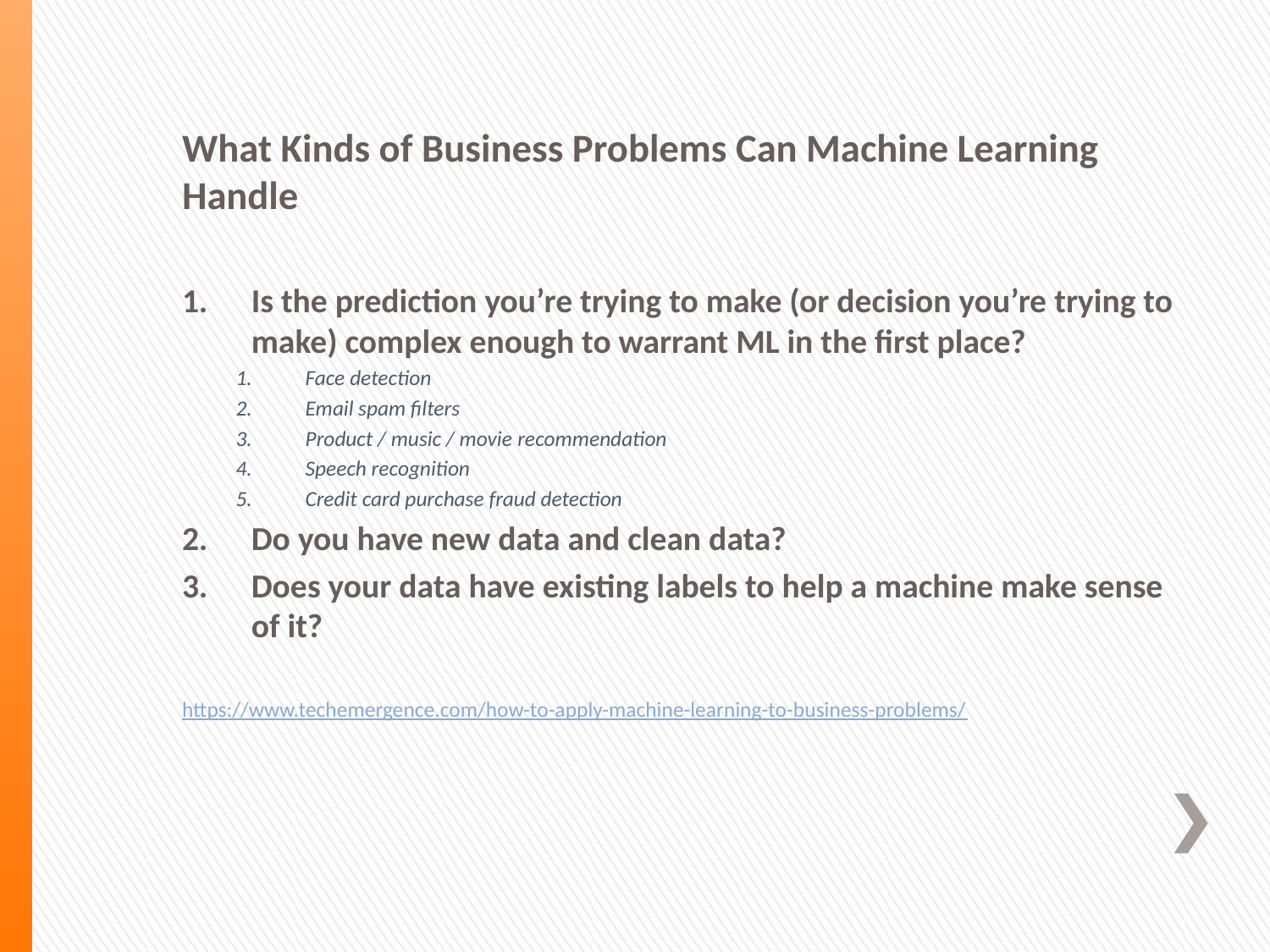

What Kinds of Business Problems Can Machine Learning Handle

Is the prediction you’re trying to make (or decision you’re trying to make) complex enough to warrant ML in the first place?
Face detection
Email spam filters
Product / music / movie recommendation
Speech recognition
Credit card purchase fraud detection
Do you have new data and clean data?
Does your data have existing labels to help a machine make sense of it?

https://www.techemergence.com/how-to-apply-machine-learning-to-business-problems/